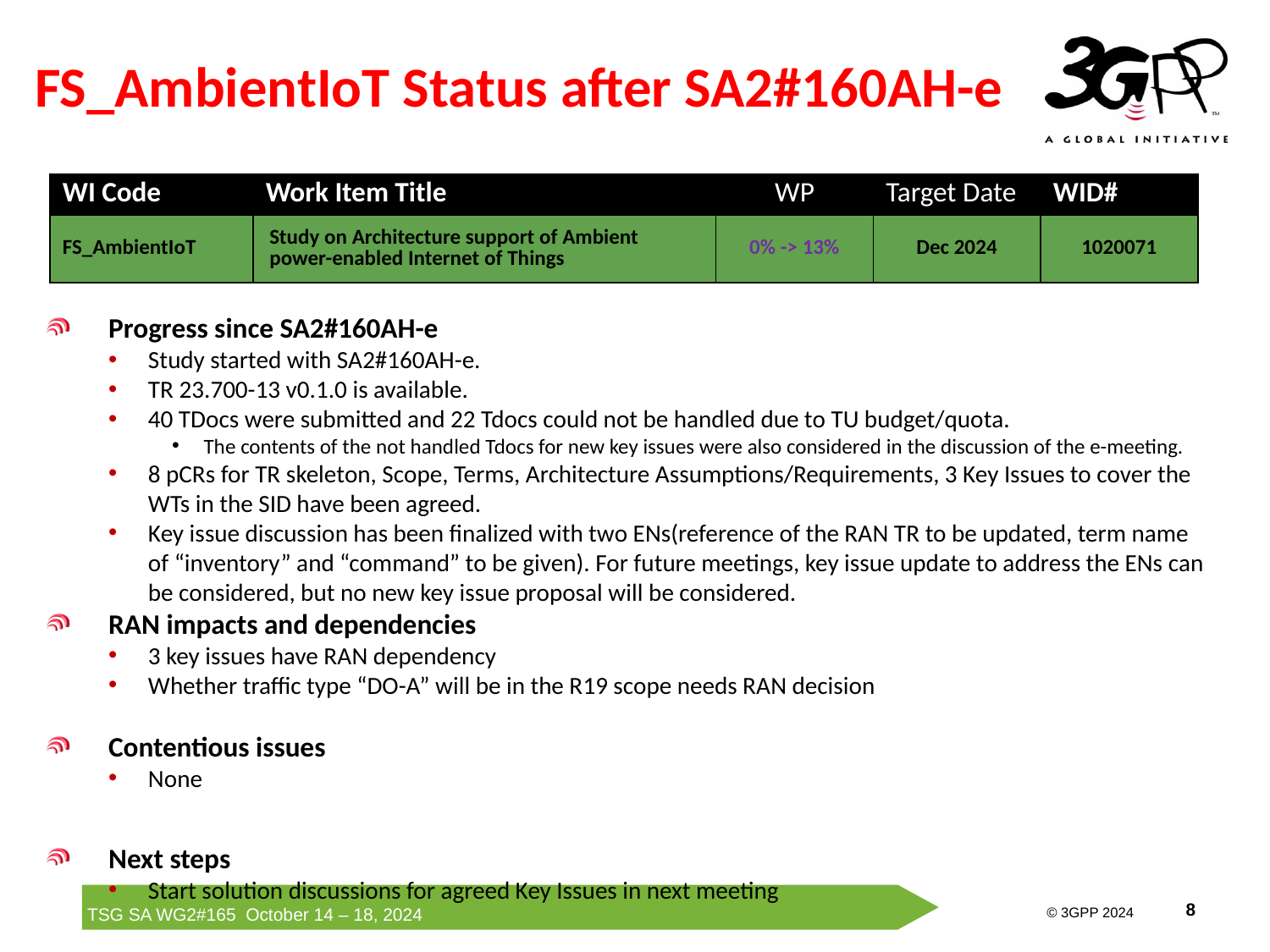

# FS_AmbientIoT Status after SA2#160AH-e
| WI Code | Work Item Title | WP | Target Date | WID# |
| --- | --- | --- | --- | --- |
| FS\_AmbientIoT | Study on Architecture support of Ambient power-enabled Internet of Things | 0% -> 13% | Dec 2024 | 1020071 |
Progress since SA2#160AH-e
Study started with SA2#160AH-e.
TR 23.700-13 v0.1.0 is available.
40 TDocs were submitted and 22 Tdocs could not be handled due to TU budget/quota.
The contents of the not handled Tdocs for new key issues were also considered in the discussion of the e-meeting.
8 pCRs for TR skeleton, Scope, Terms, Architecture Assumptions/Requirements, 3 Key Issues to cover the WTs in the SID have been agreed.
Key issue discussion has been finalized with two ENs(reference of the RAN TR to be updated, term name of “inventory” and “command” to be given). For future meetings, key issue update to address the ENs can be considered, but no new key issue proposal will be considered.
RAN impacts and dependencies
3 key issues have RAN dependency
Whether traffic type “DO-A” will be in the R19 scope needs RAN decision

Contentious issues
None

Next steps
Start solution discussions for agreed Key Issues in next meeting